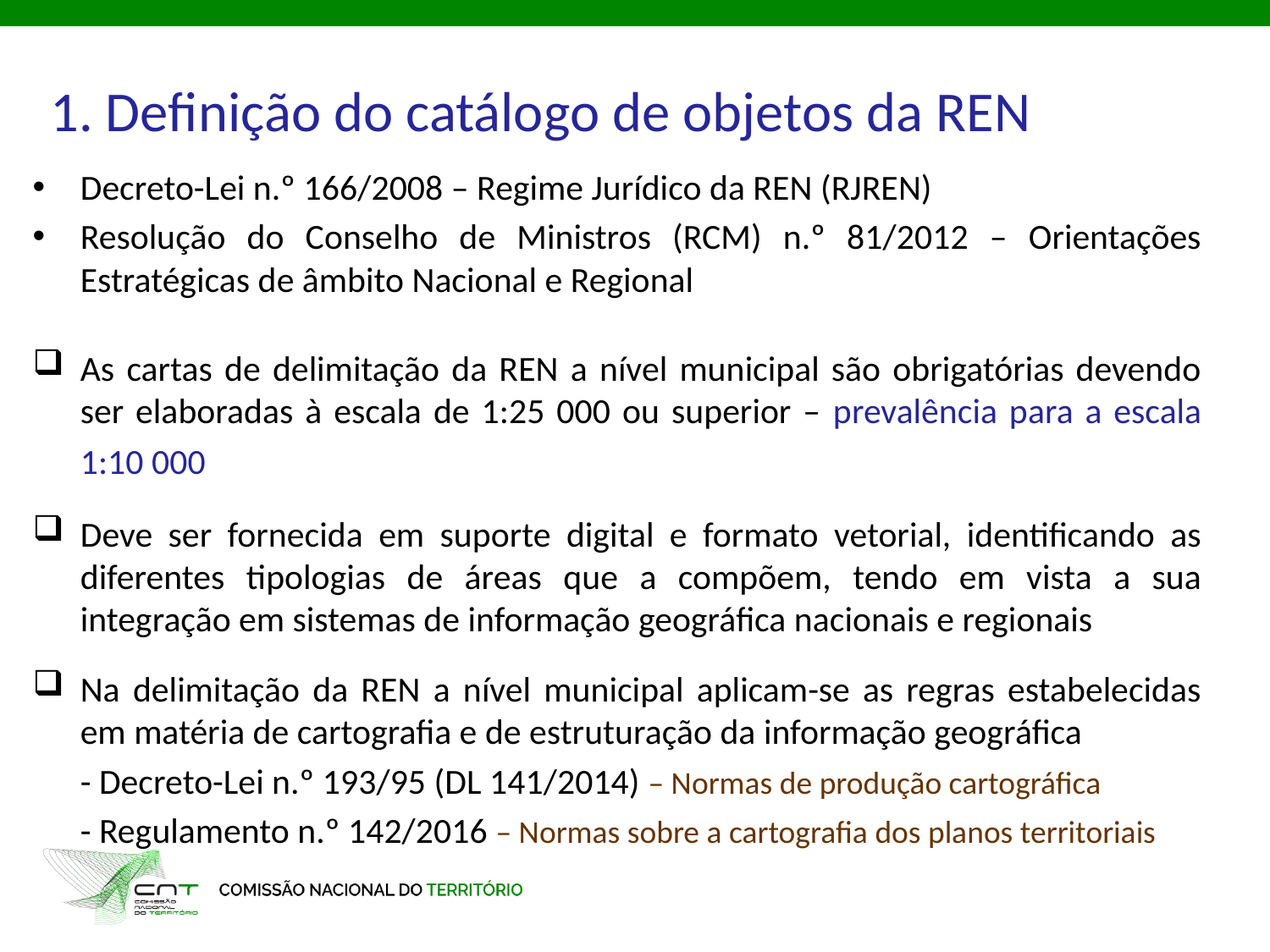

# 1. Definição do catálogo de objetos da REN
Decreto-Lei n.º 166/2008 – Regime Jurídico da REN (RJREN)
Resolução do Conselho de Ministros (RCM) n.º 81/2012 – Orientações Estratégicas de âmbito Nacional e Regional

As cartas de delimitação da REN a nível municipal são obrigatórias devendo ser elaboradas à escala de 1:25 000 ou superior – prevalência para a escala 1:10 000
Deve ser fornecida em suporte digital e formato vetorial, identificando as diferentes tipologias de áreas que a compõem, tendo em vista a sua integração em sistemas de informação geográfica nacionais e regionais
Na delimitação da REN a nível municipal aplicam-se as regras estabelecidas em matéria de cartografia e de estruturação da informação geográfica
	- Decreto-Lei n.º 193/95 (DL 141/2014) – Normas de produção cartográfica
	- Regulamento n.º 142/2016 – Normas sobre a cartografia dos planos territoriais